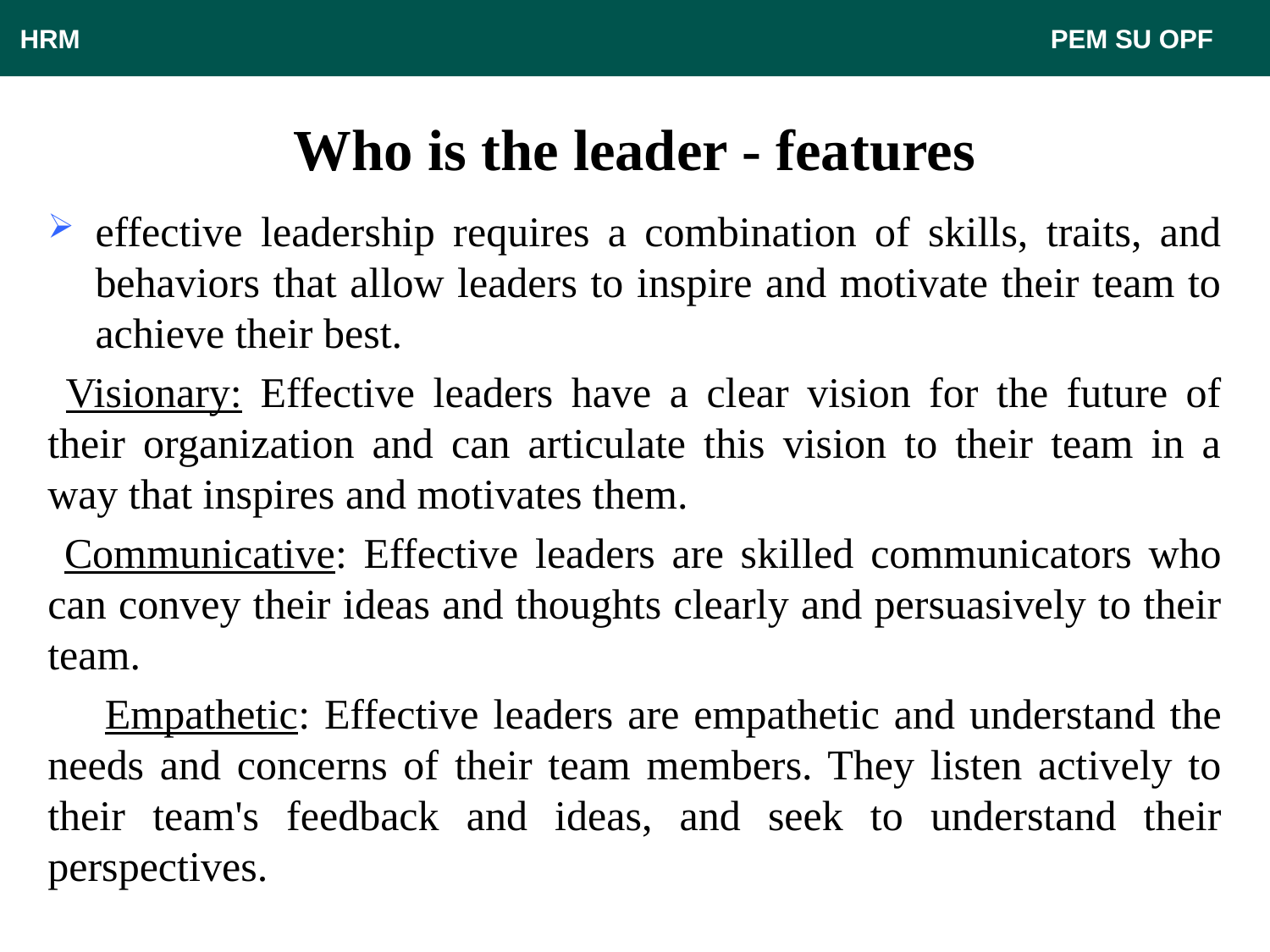

HRM								   PEM SU OPF
# Who is the leader - features
effective leadership requires a combination of skills, traits, and behaviors that allow leaders to inspire and motivate their team to achieve their best.
 Visionary: Effective leaders have a clear vision for the future of their organization and can articulate this vision to their team in a way that inspires and motivates them.
 Communicative: Effective leaders are skilled communicators who can convey their ideas and thoughts clearly and persuasively to their team.
    Empathetic: Effective leaders are empathetic and understand the needs and concerns of their team members. They listen actively to their team's feedback and ideas, and seek to understand their perspectives.